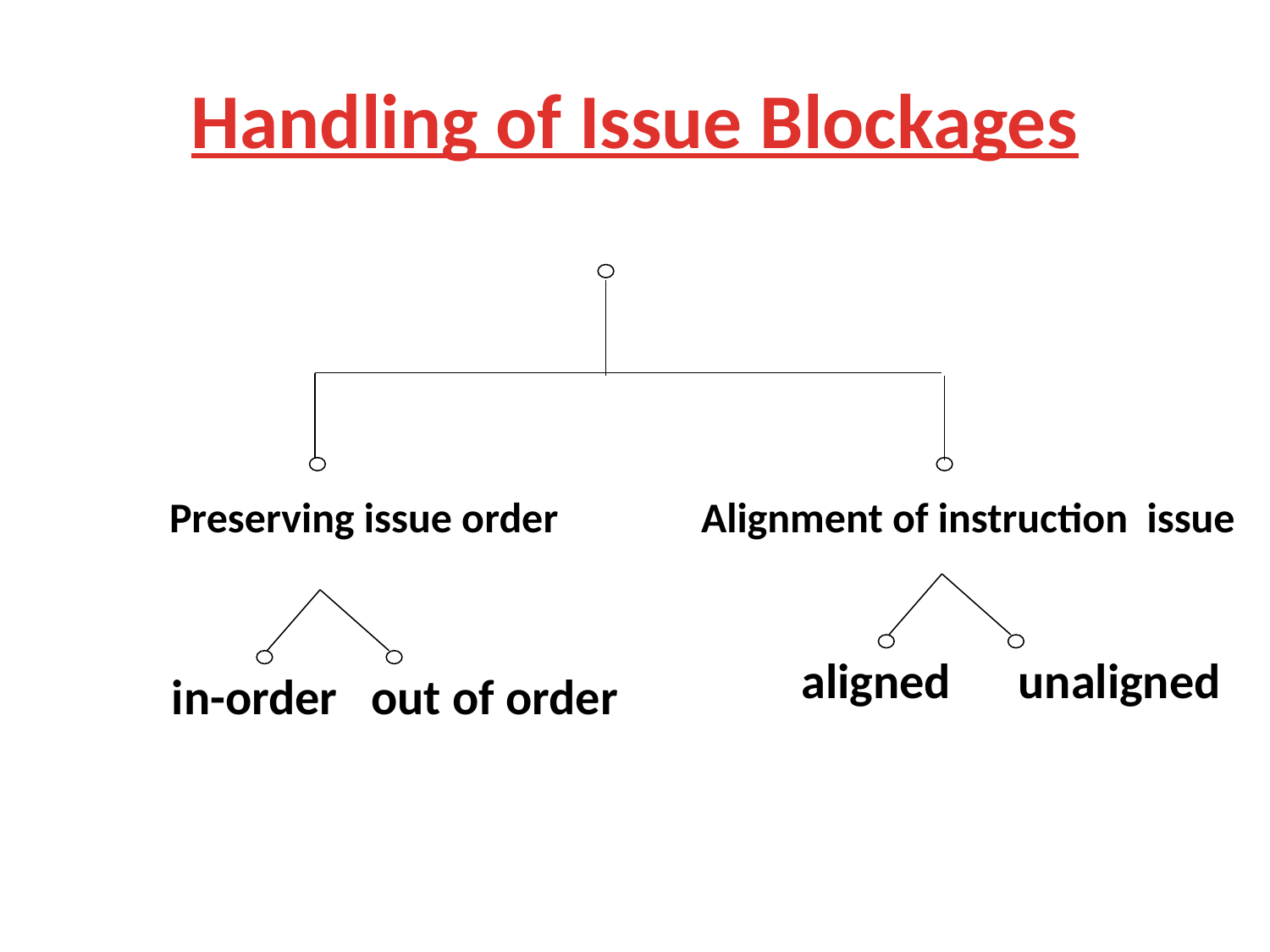

# Handling of Issue Blockages

Preserving issue order               Alignment of instruction  issue

aligned      unaligned

in-order   out of order